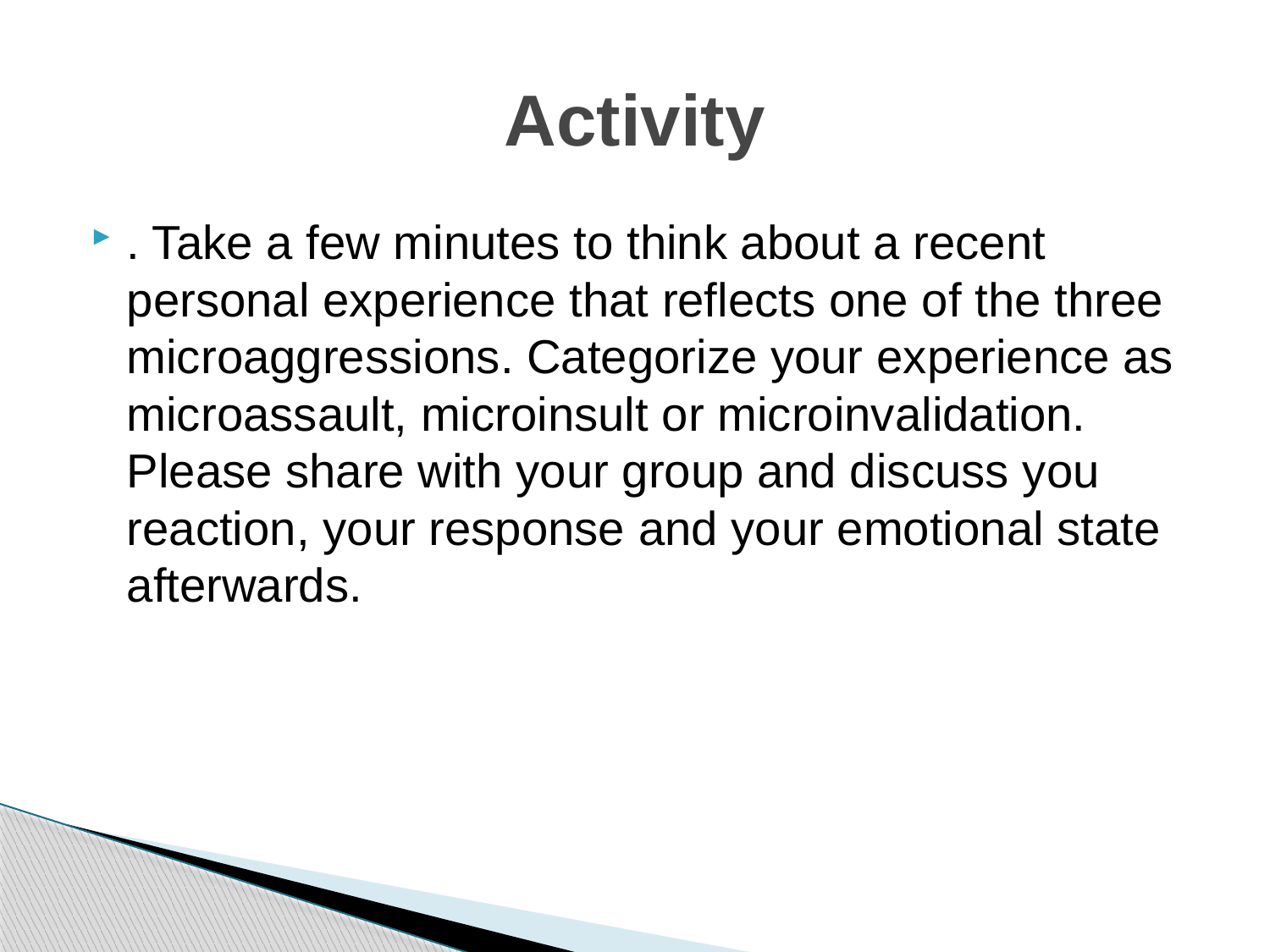

# Activity
. Take a few minutes to think about a recent personal experience that reflects one of the three microaggressions. Categorize your experience as microassault, microinsult or microinvalidation. Please share with your group and discuss you reaction, your response and your emotional state afterwards.